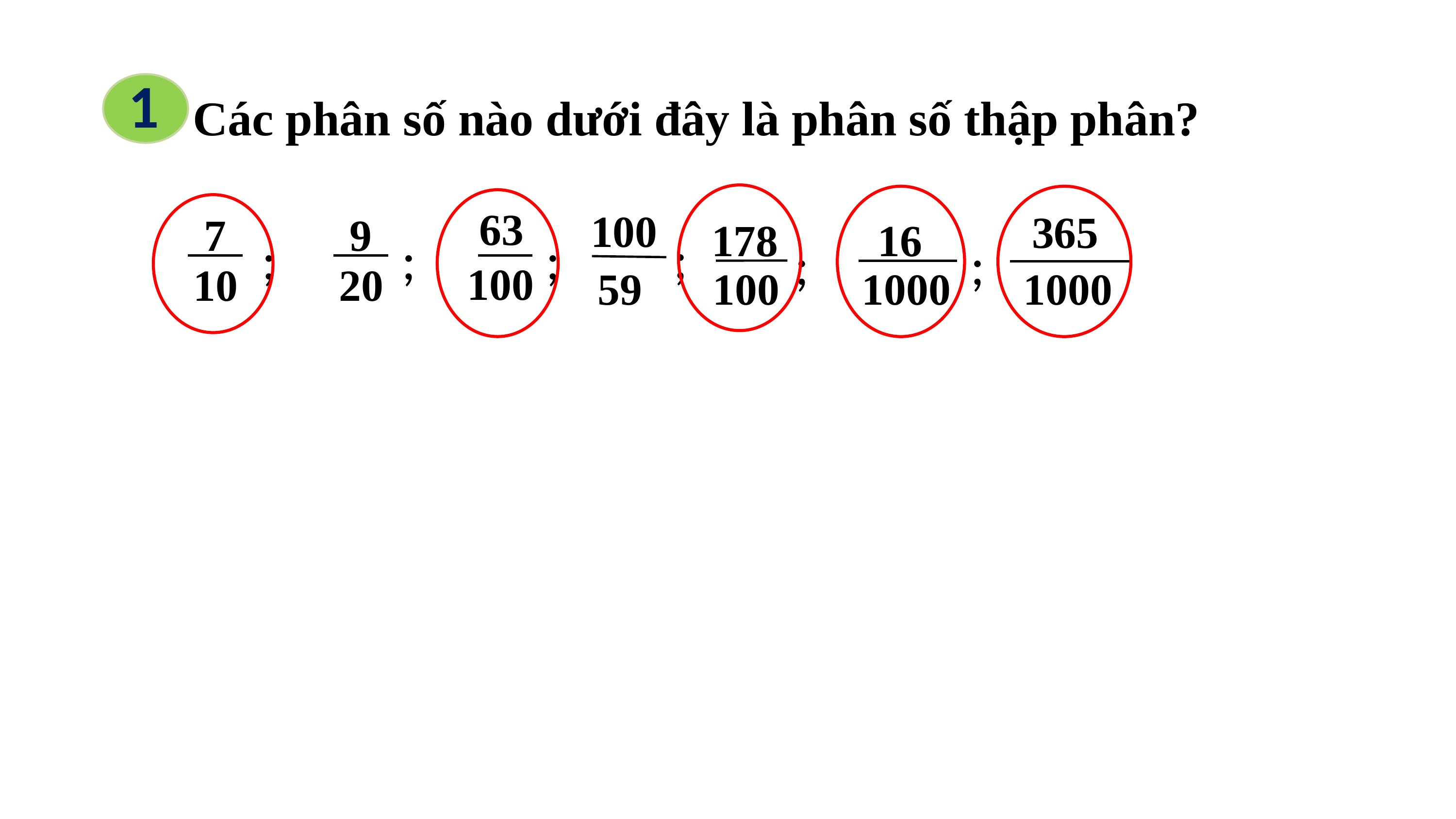

1

         Các phân số nào dưới đây là phân số thập phân?

63
100
100
59
365
 1000
7
10
9
20
178
100
16
1000
;
;
;
;
;
;